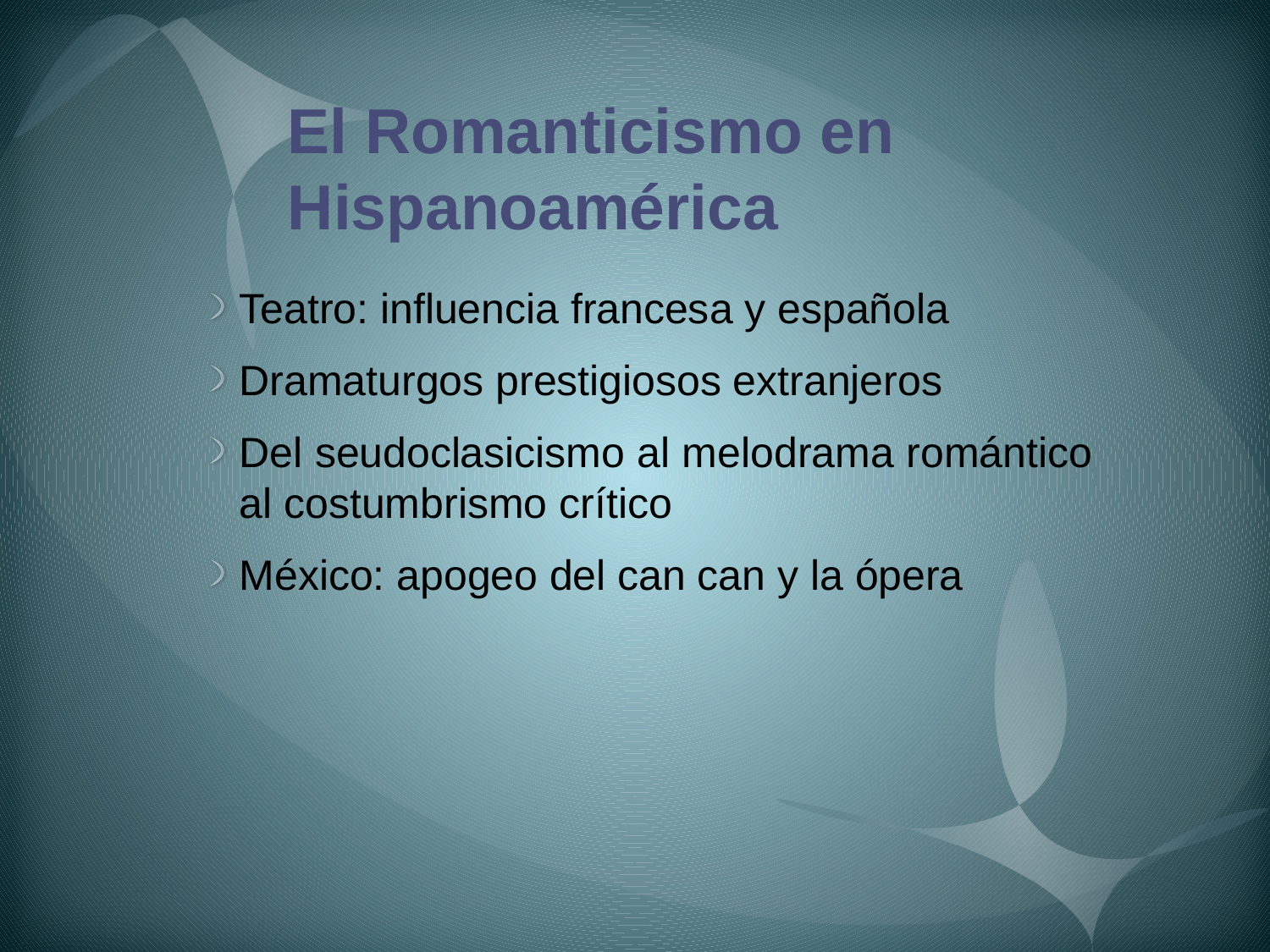

# El Romanticismo en Hispanoamérica
Teatro: influencia francesa y española
Dramaturgos prestigiosos extranjeros
Del seudoclasicismo al melodrama romántico al costumbrismo crítico
México: apogeo del can can y la ópera